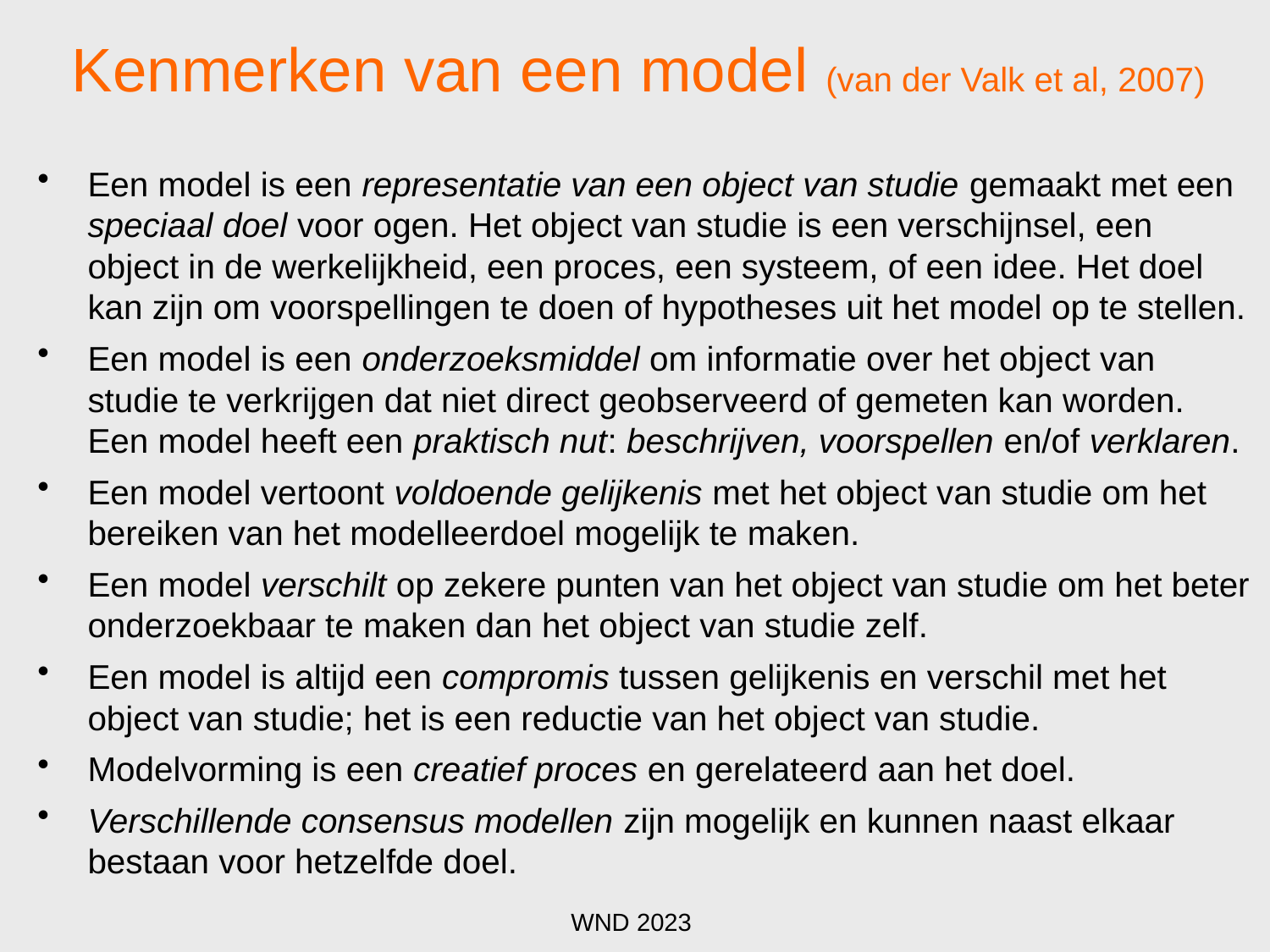

Kenmerken van een model (van der Valk et al, 2007)

Een model is een representatie van een object van studie gemaakt met een speciaal doel voor ogen. Het object van studie is een verschijnsel, een object in de werkelijkheid, een proces, een systeem, of een idee. Het doel kan zijn om voorspellingen te doen of hypotheses uit het model op te stellen.
Een model is een onderzoeksmiddel om informatie over het object van studie te verkrijgen dat niet direct geobserveerd of gemeten kan worden. Een model heeft een praktisch nut: beschrijven, voorspellen en/of verklaren.
Een model vertoont voldoende gelijkenis met het object van studie om het bereiken van het modelleerdoel mogelijk te maken.
Een model verschilt op zekere punten van het object van studie om het beter onderzoekbaar te maken dan het object van studie zelf.
Een model is altijd een compromis tussen gelijkenis en verschil met het object van studie; het is een reductie van het object van studie.
Modelvorming is een creatief proces en gerelateerd aan het doel.
Verschillende consensus modellen zijn mogelijk en kunnen naast elkaar bestaan voor hetzelfde doel.

WND 2023